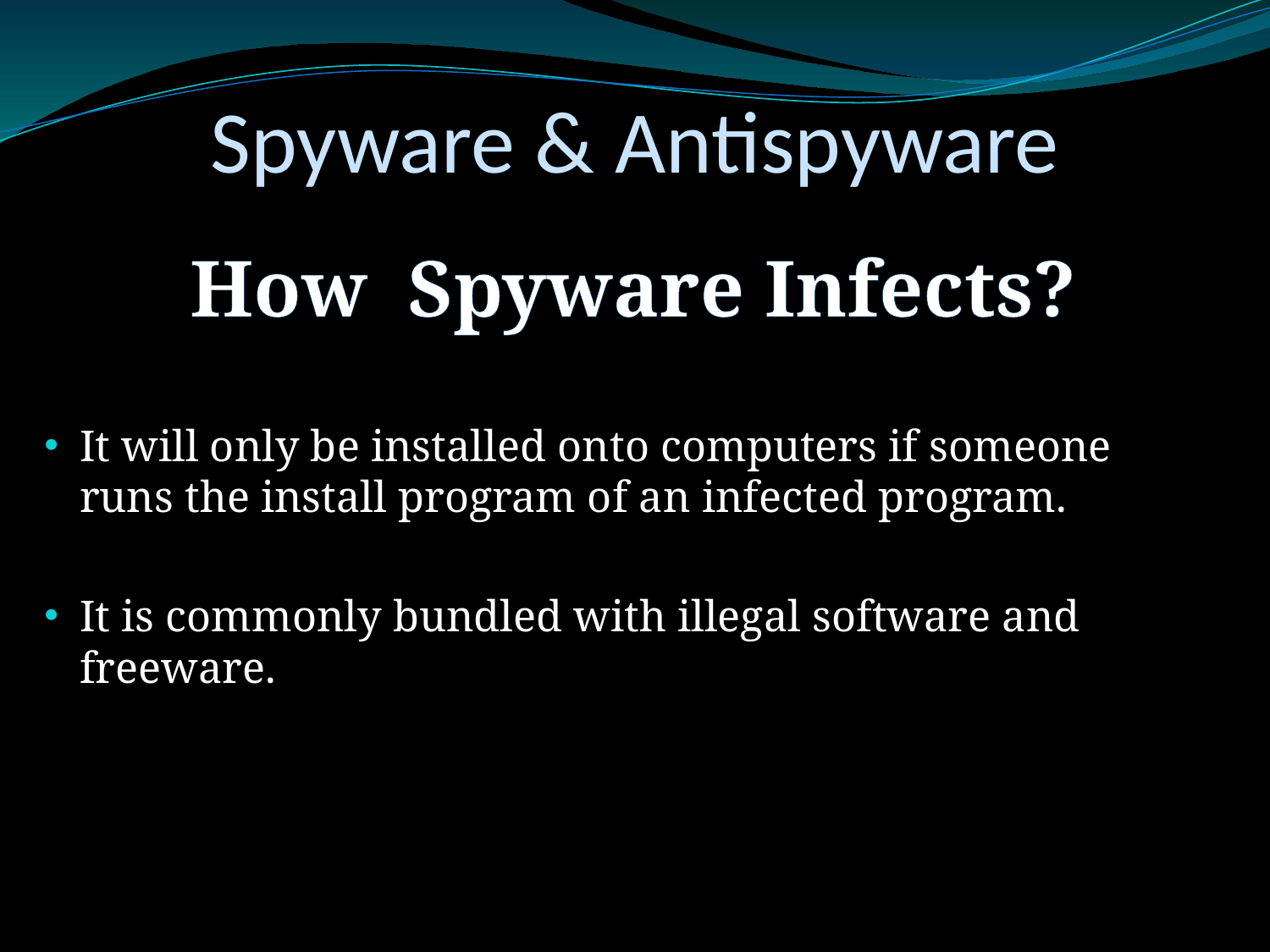

Spyware & Antispyware
#
How  Spyware Infects?
It will only be installed onto computers if someone runs the install program of an infected program.

It is commonly bundled with illegal software and freeware.